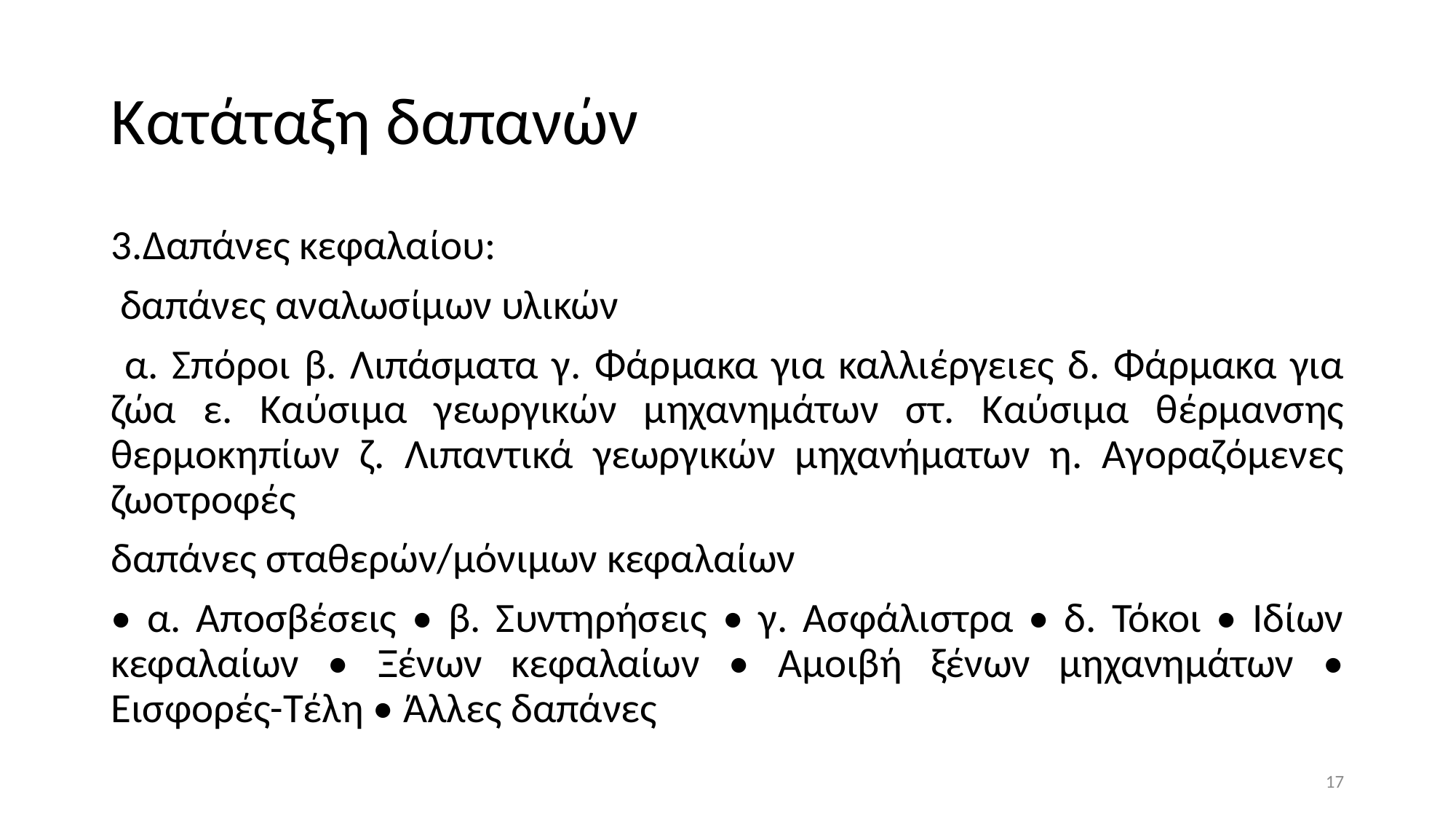

# Κατάταξη δαπανών
3.Δαπάνες κεφαλαίου:
 δαπάνες αναλωσίμων υλικών
 α. Σπόροι β. Λιπάσματα γ. Φάρμακα για καλλιέργειες δ. Φάρμακα για ζώα ε. Καύσιμα γεωργικών μηχανημάτων στ. Καύσιμα θέρμανσης θερμοκηπίων ζ. Λιπαντικά γεωργικών μηχανήματων η. Αγοραζόμενες ζωοτροφές
δαπάνες σταθερών/μόνιμων κεφαλαίων
• α. Αποσβέσεις • β. Συντηρήσεις • γ. Ασφάλιστρα • δ. Τόκοι • Ιδίων κεφαλαίων • Ξένων κεφαλαίων • Αμοιβή ξένων μηχανημάτων • Εισφορές-Τέλη • Άλλες δαπάνες
17